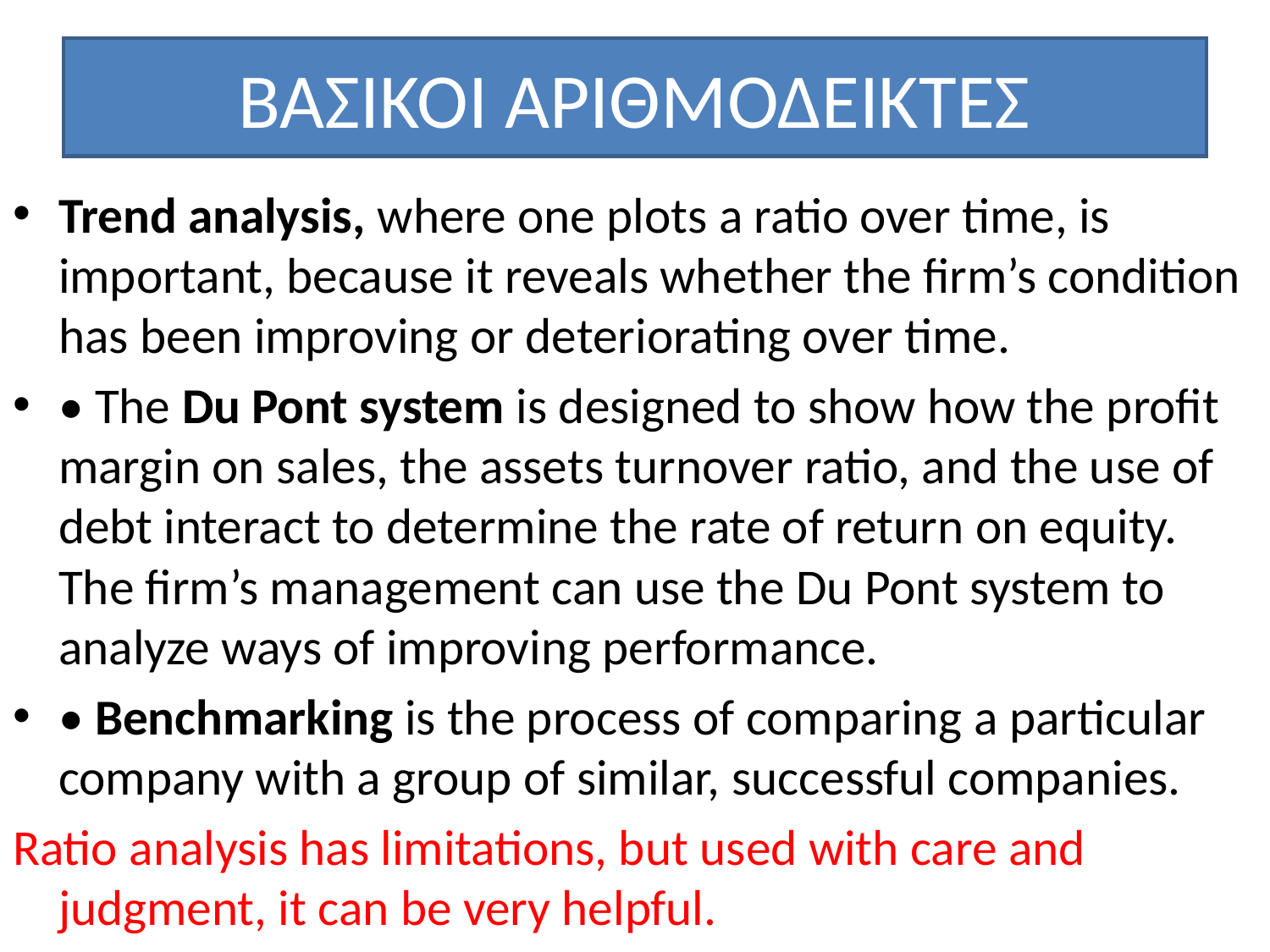

# ΒΑΣΙΚΟΙ ΑΡΙΘΜΟΔΕΙΚΤΕΣ
Trend analysis, where one plots a ratio over time, is important, because it reveals whether the firm’s condition has been improving or deteriorating over time.
• The Du Pont system is designed to show how the profit margin on sales, the assets turnover ratio, and the use of debt interact to determine the rate of return on equity. The firm’s management can use the Du Pont system to analyze ways of improving performance.
• Benchmarking is the process of comparing a particular company with a group of similar, successful companies.
Ratio analysis has limitations, but used with care and judgment, it can be very helpful.